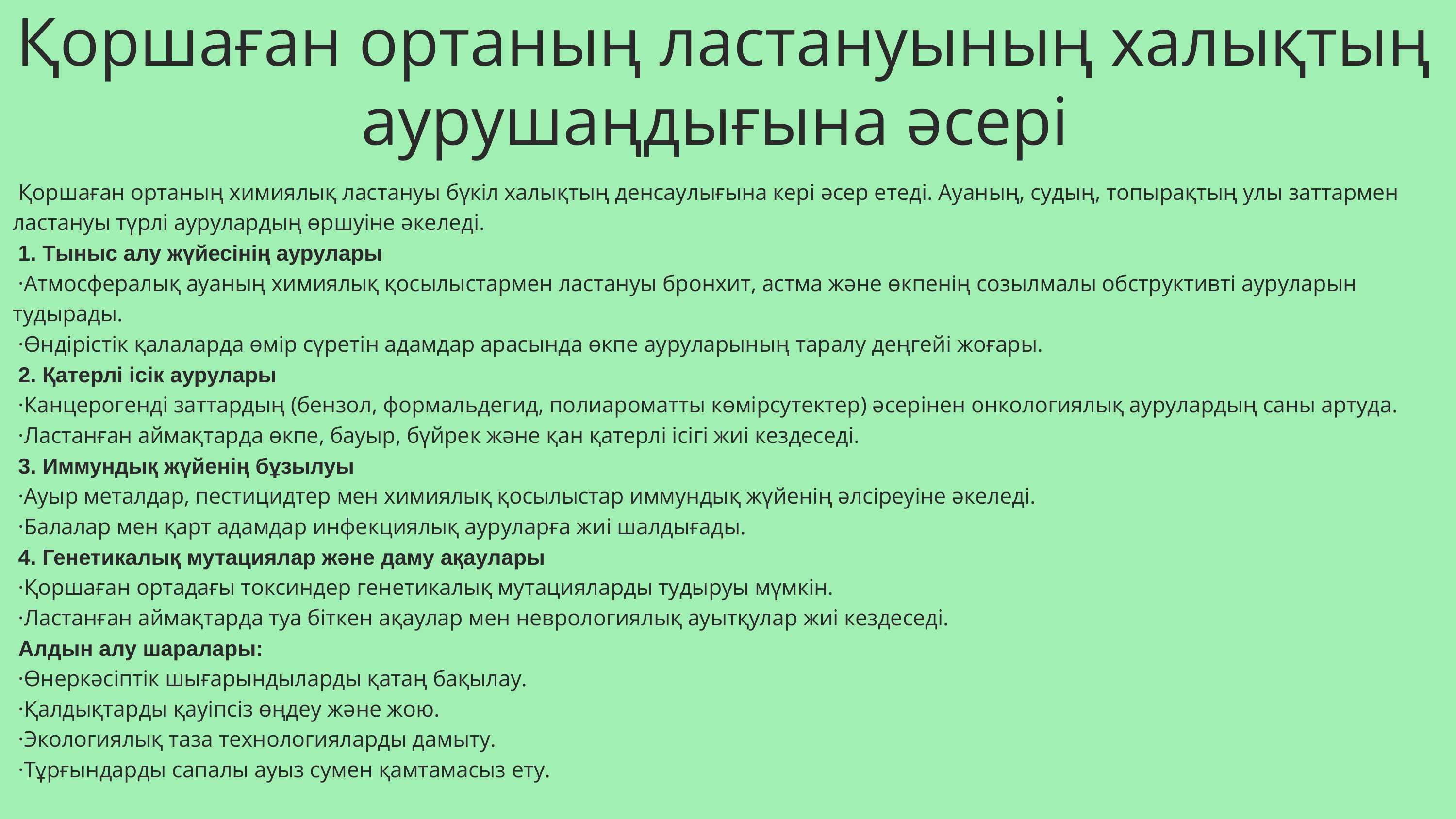

Қоршаған ортаның ластануының халықтың аурушаңдығына әсері

 Қоршаған ортаның химиялық ластануы бүкіл халықтың денсаулығына кері әсер етеді. Ауаның, судың, топырақтың улы заттармен ластануы түрлі аурулардың өршуіне әкеледі.
 1. Тыныс алу жүйесінің аурулары
 ·Атмосфералық ауаның химиялық қосылыстармен ластануы бронхит, астма және өкпенің созылмалы обструктивті ауруларын тудырады.
 ·Өндірістік қалаларда өмір сүретін адамдар арасында өкпе ауруларының таралу деңгейі жоғары.
 2. Қатерлі ісік аурулары
 ·Канцерогенді заттардың (бензол, формальдегид, полиароматты көмірсутектер) әсерінен онкологиялық аурулардың саны артуда.
 ·Ластанған аймақтарда өкпе, бауыр, бүйрек және қан қатерлі ісігі жиі кездеседі.
 3. Иммундық жүйенің бұзылуы
 ·Ауыр металдар, пестицидтер мен химиялық қосылыстар иммундық жүйенің әлсіреуіне әкеледі.
 ·Балалар мен қарт адамдар инфекциялық ауруларға жиі шалдығады.
 4. Генетикалық мутациялар және даму ақаулары
 ·Қоршаған ортадағы токсиндер генетикалық мутацияларды тудыруы мүмкін.
 ·Ластанған аймақтарда туа біткен ақаулар мен неврологиялық ауытқулар жиі кездеседі.
 Алдын алу шаралары:
 ·Өнеркәсіптік шығарындыларды қатаң бақылау.
 ·Қалдықтарды қауіпсіз өңдеу және жою.
 ·Экологиялық таза технологияларды дамыту.
 ·Тұрғындарды сапалы ауыз сумен қамтамасыз ету.